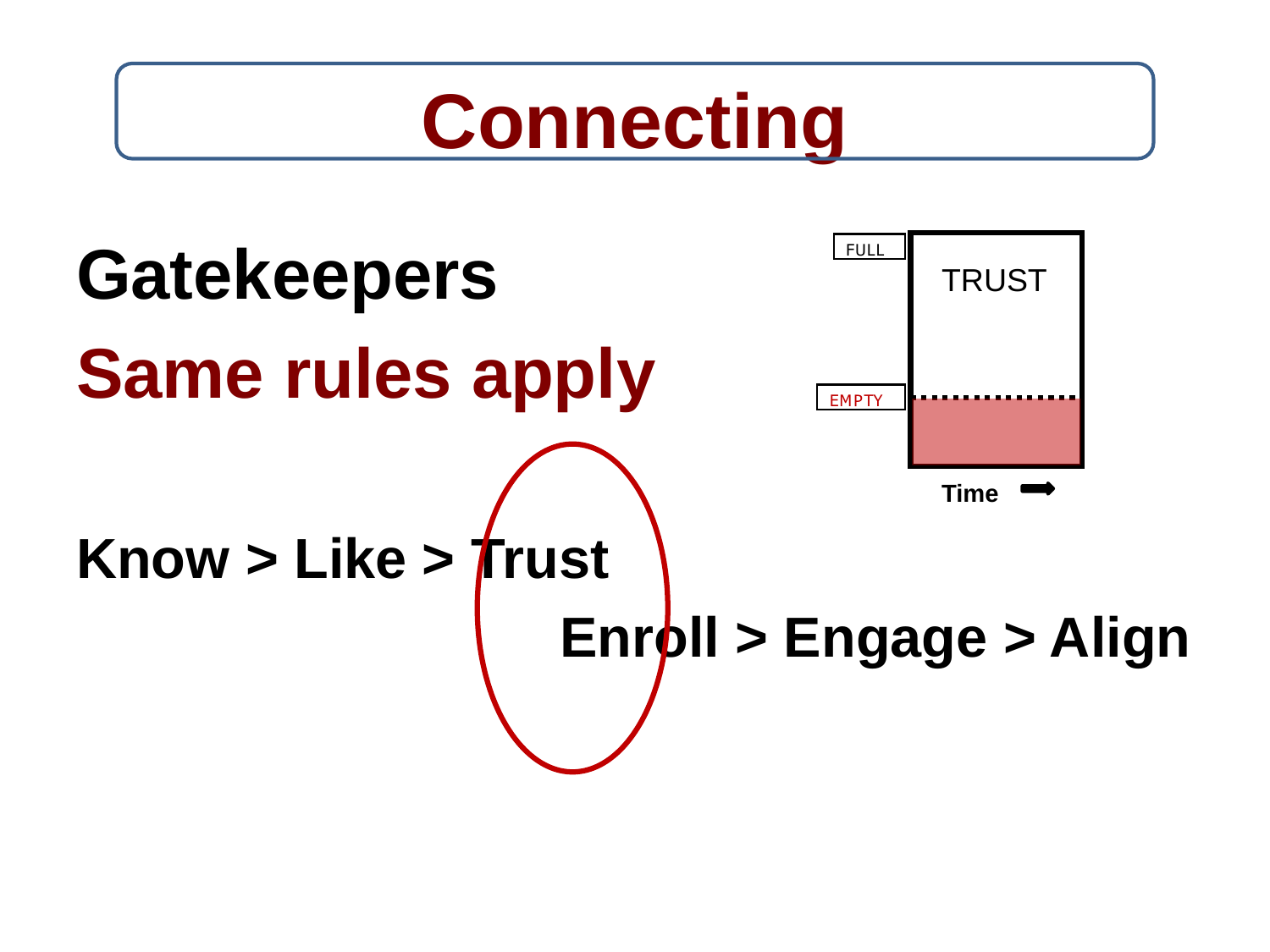

# Connecting

Gatekeepers
Same rules apply

Know > Like > Trust
				  Enroll > Engage > Align

FULL
EMPTY
Time

TRUST